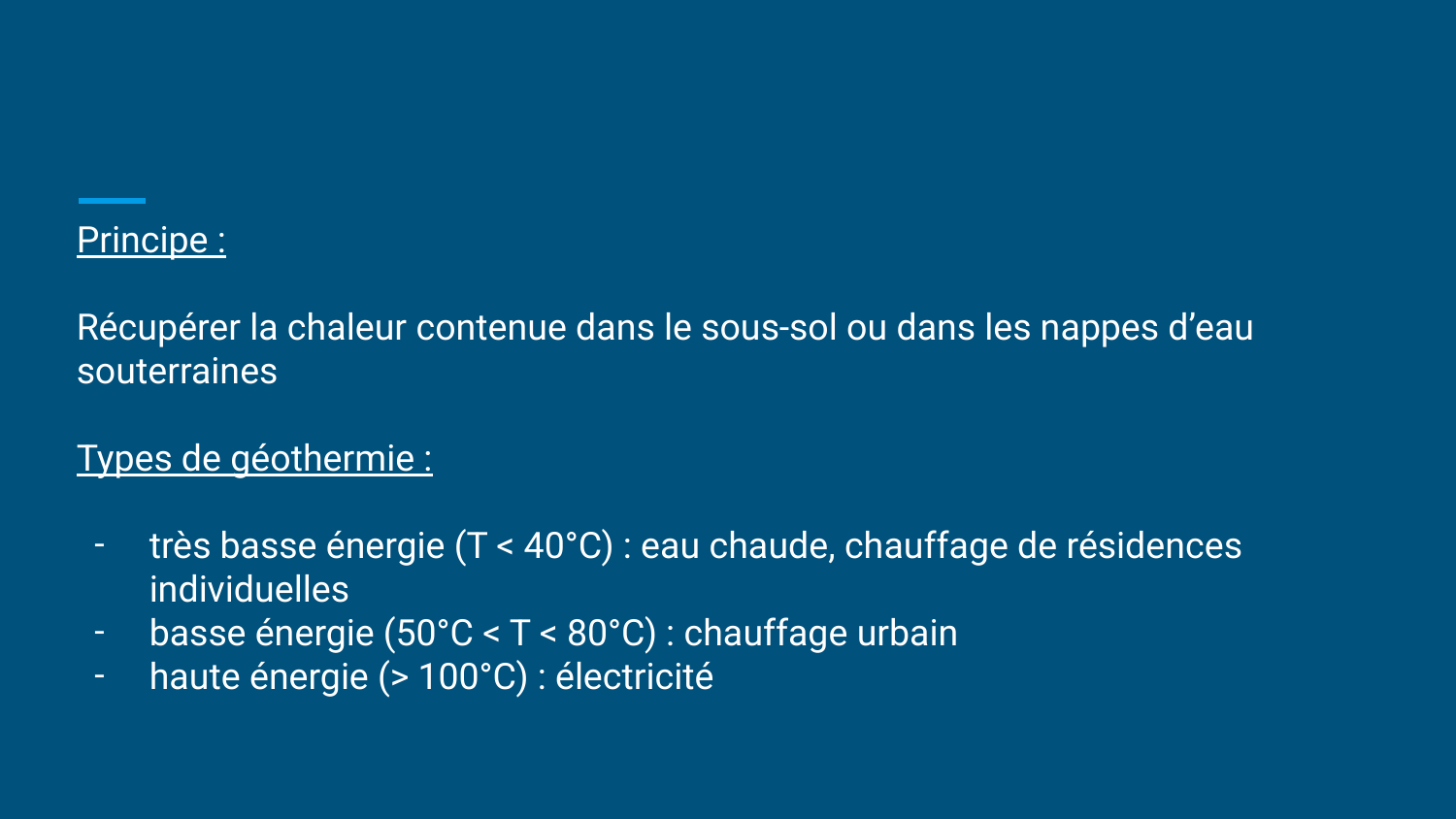

#
Principe :

Récupérer la chaleur contenue dans le sous-sol ou dans les nappes d’eau souterraines

Types de géothermie :

très basse énergie (T < 40°C) : eau chaude, chauffage de résidences individuelles
basse énergie (50°C < T < 80°C) : chauffage urbain
haute énergie (> 100°C) : électricité